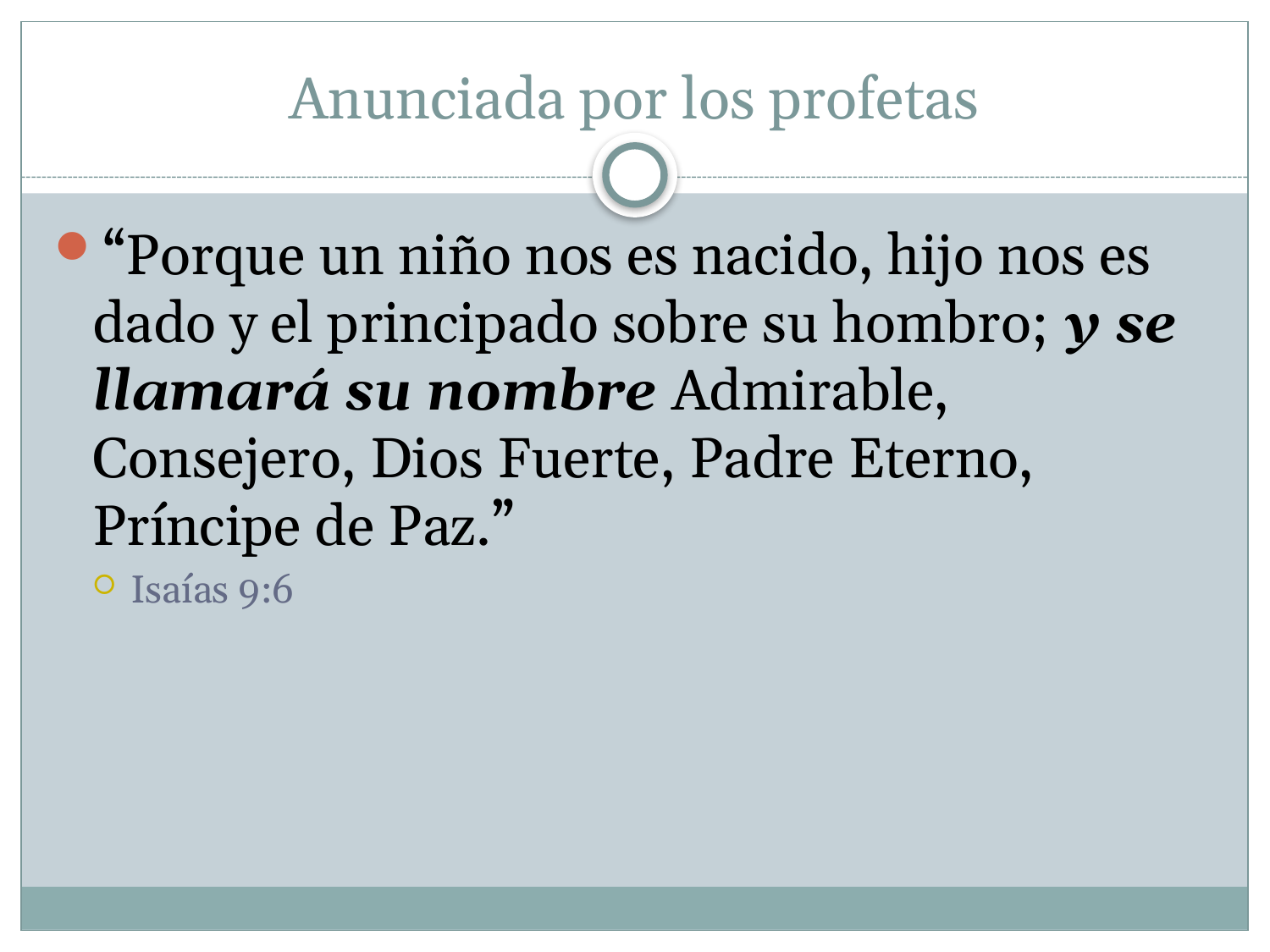

# Anunciada por los profetas
“Porque un niño nos es nacido, hijo nos es dado y el principado sobre su hombro; y se llamará su nombre Admirable, Consejero, Dios Fuerte, Padre Eterno, Príncipe de Paz.”
Isaías 9:6